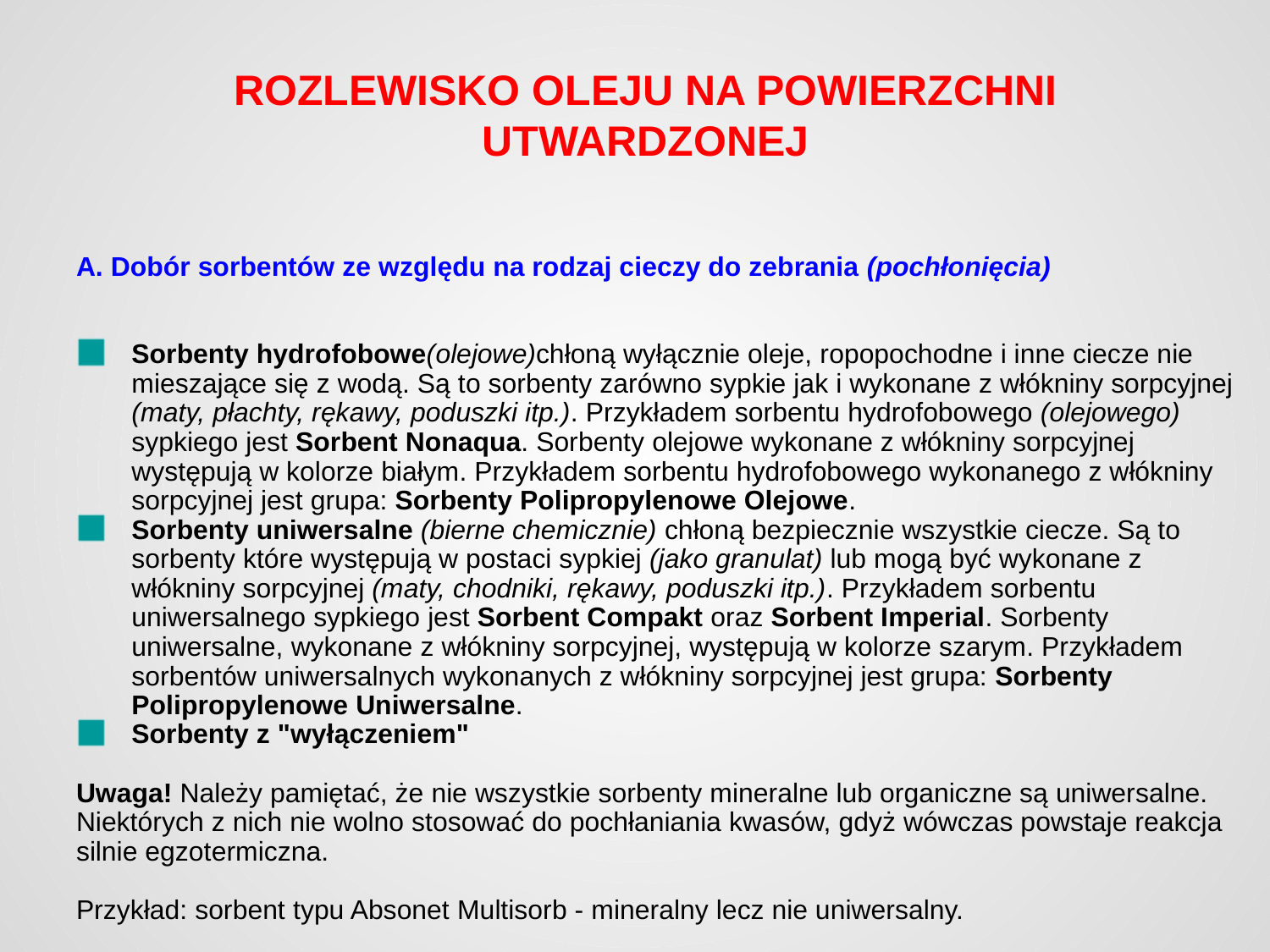

# ROZLEWISKO OLEJU NA POWIERZCHNI UTWARDZONEJ
A. Dobór sorbentów ze względu na rodzaj cieczy do zebrania (pochłonięcia)

Sorbenty hydrofobowe(olejowe)chłoną wyłącznie oleje, ropopochodne i inne ciecze nie mieszające się z wodą. Są to sorbenty zarówno sypkie jak i wykonane z włókniny sorpcyjnej (maty, płachty, rękawy, poduszki itp.). Przykładem sorbentu hydrofobowego (olejowego) sypkiego jest Sorbent Nonaqua. Sorbenty olejowe wykonane z włókniny sorpcyjnej występują w kolorze białym. Przykładem sorbentu hydrofobowego wykonanego z włókniny sorpcyjnej jest grupa: Sorbenty Polipropylenowe Olejowe.
Sorbenty uniwersalne (bierne chemicznie) chłoną bezpiecznie wszystkie ciecze. Są to sorbenty które występują w postaci sypkiej (jako granulat) lub mogą być wykonane z włókniny sorpcyjnej (maty, chodniki, rękawy, poduszki itp.). Przykładem sorbentu uniwersalnego sypkiego jest Sorbent Compakt oraz Sorbent Imperial. Sorbenty uniwersalne, wykonane z włókniny sorpcyjnej, występują w kolorze szarym. Przykładem sorbentów uniwersalnych wykonanych z włókniny sorpcyjnej jest grupa: Sorbenty Polipropylenowe Uniwersalne.
Sorbenty z "wyłączeniem"
Uwaga! Należy pamiętać, że nie wszystkie sorbenty mineralne lub organiczne są uniwersalne. Niektórych z nich nie wolno stosować do pochłaniania kwasów, gdyż wówczas powstaje reakcja silnie egzotermiczna.
Przykład: sorbent typu Absonet Multisorb - mineralny lecz nie uniwersalny.